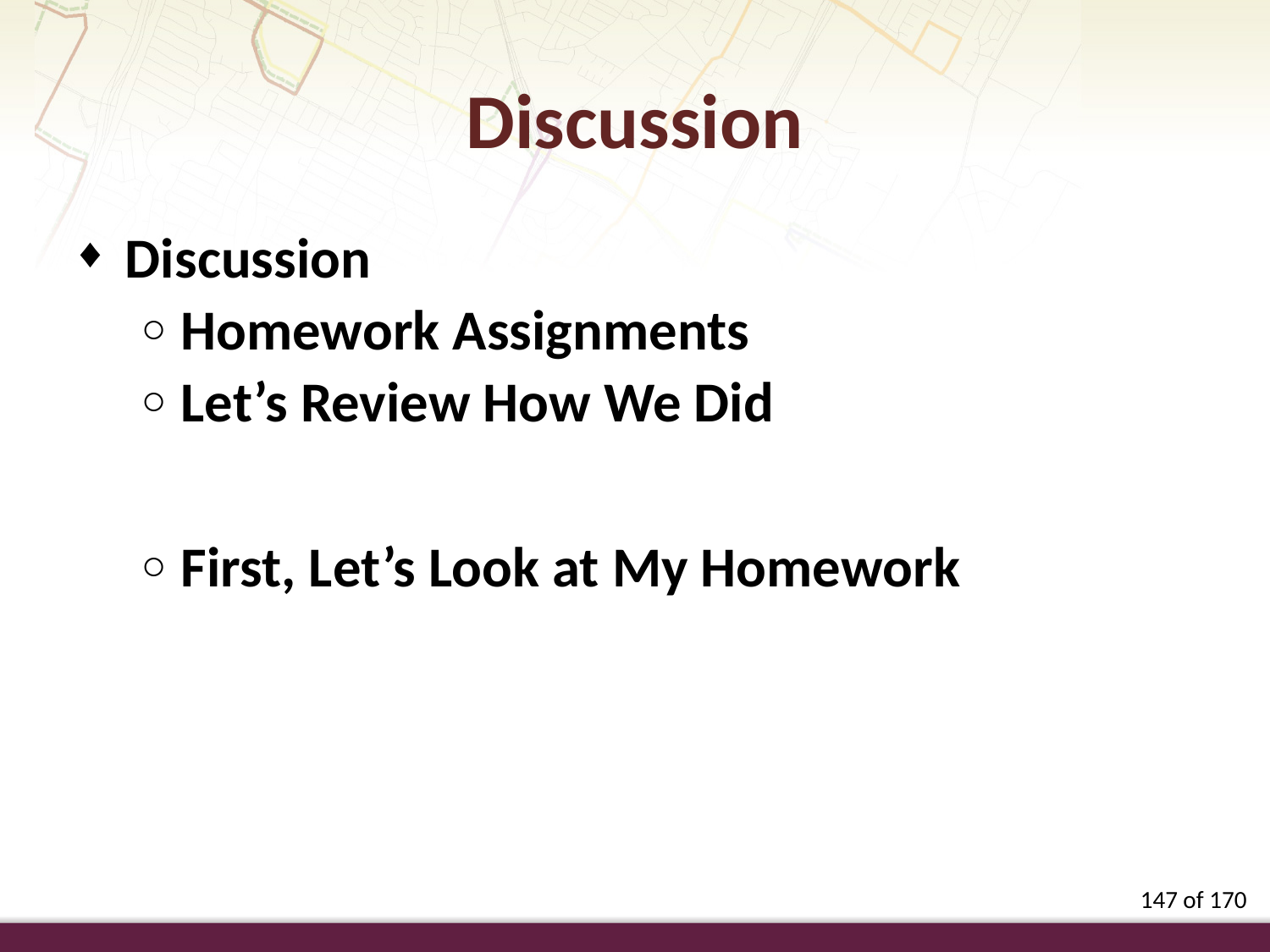

Discussion
Discussion
Homework Assignments
Let’s Review How We Did

First, Let’s Look at My Homework

147 of 170